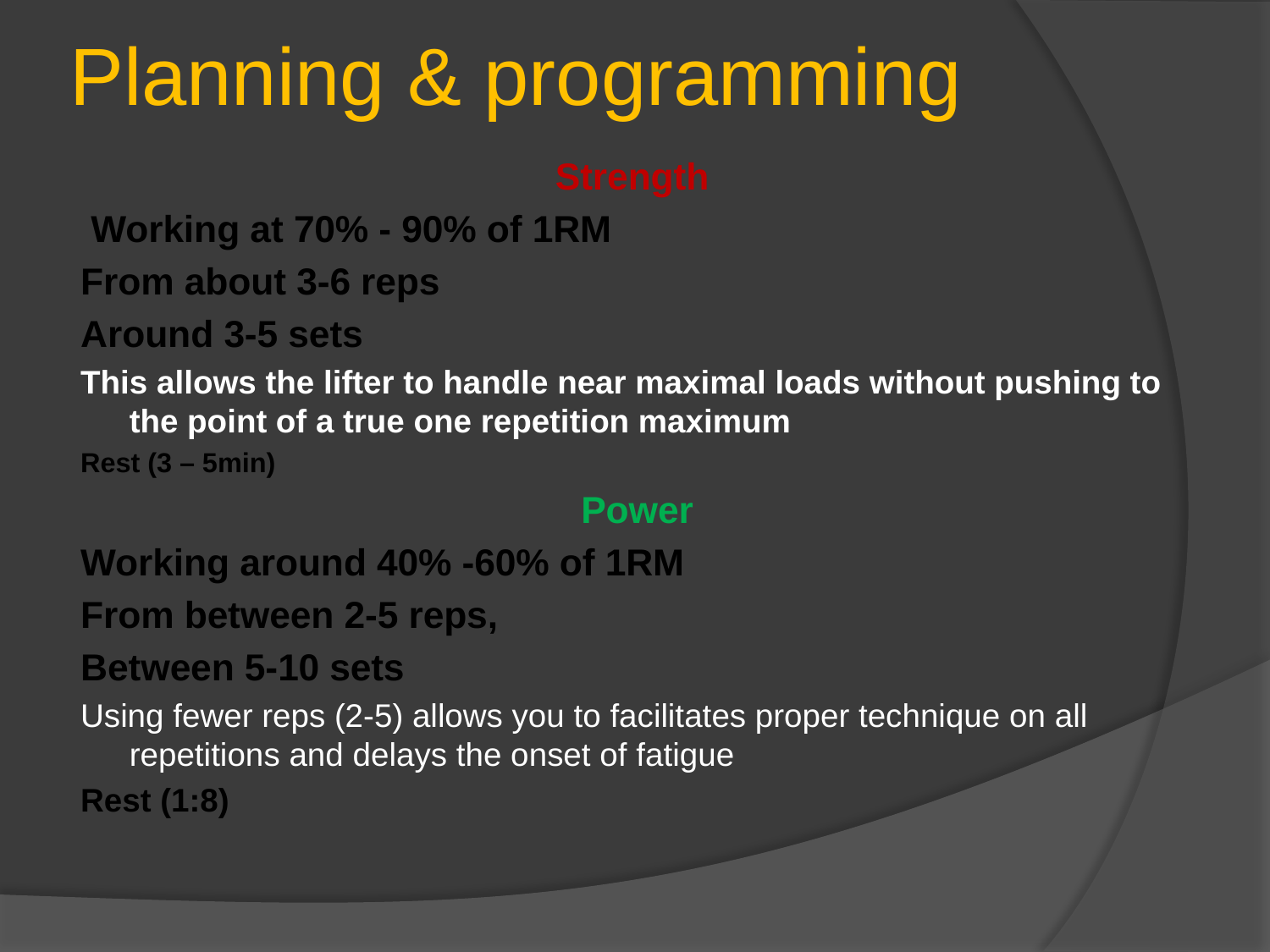

# Planning & programming
Strength
 Working at 70% - 90% of 1RM
From about 3-6 reps
Around 3-5 sets
This allows the lifter to handle near maximal loads without pushing to the point of a true one repetition maximum
Rest (3 – 5min)
Power
Working around 40% -60% of 1RM
From between 2-5 reps,
Between 5-10 sets
Using fewer reps (2-5) allows you to facilitates proper technique on all repetitions and delays the onset of fatigue
Rest (1:8)